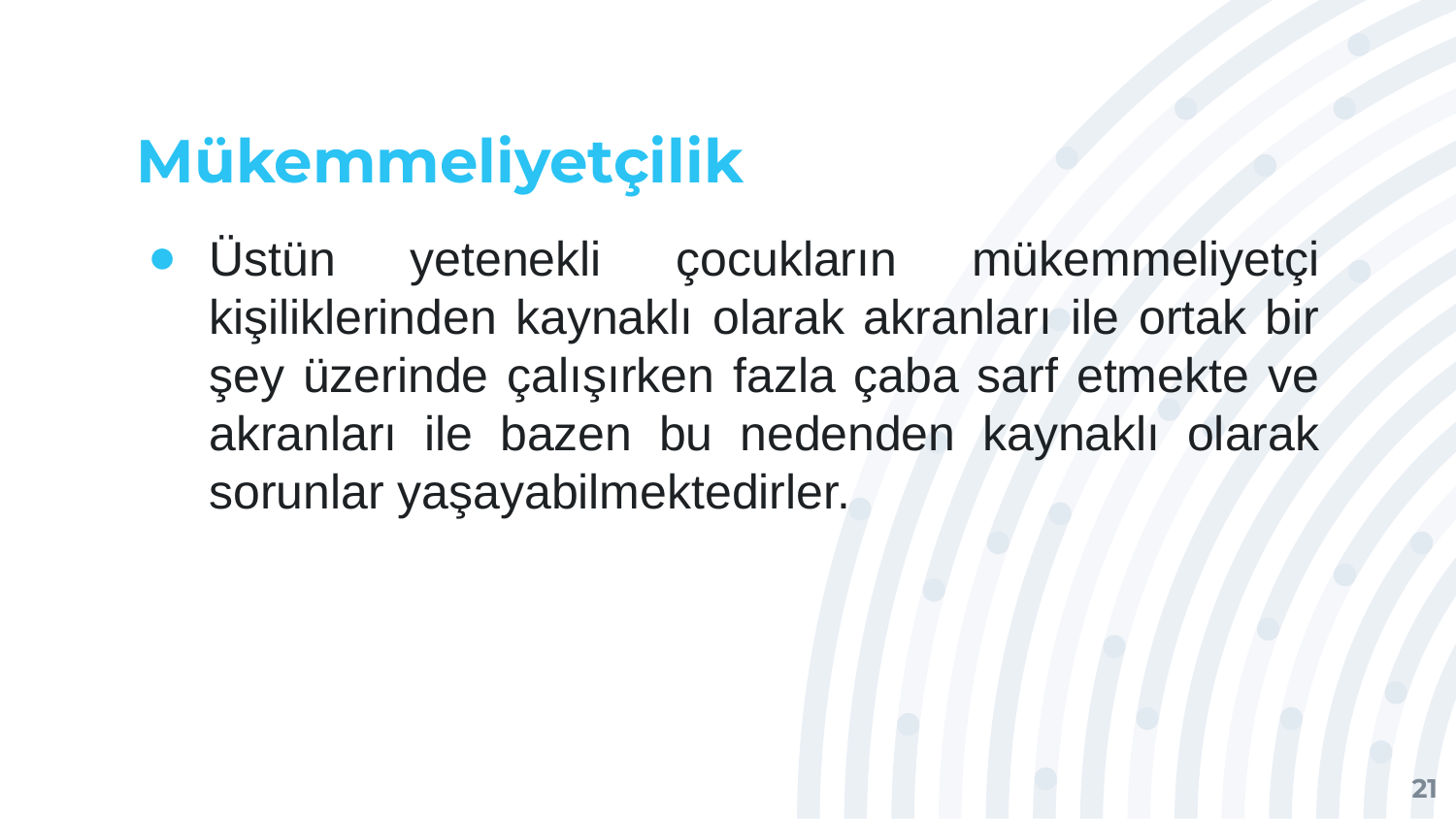

# Mükemmeliyetçilik
Üstün yetenekli çocukların mükemmeliyetçi kişiliklerinden kaynaklı olarak akranları ile ortak bir şey üzerinde çalışırken fazla çaba sarf etmekte ve akranları ile bazen bu nedenden kaynaklı olarak sorunlar yaşayabilmektedirler.
21